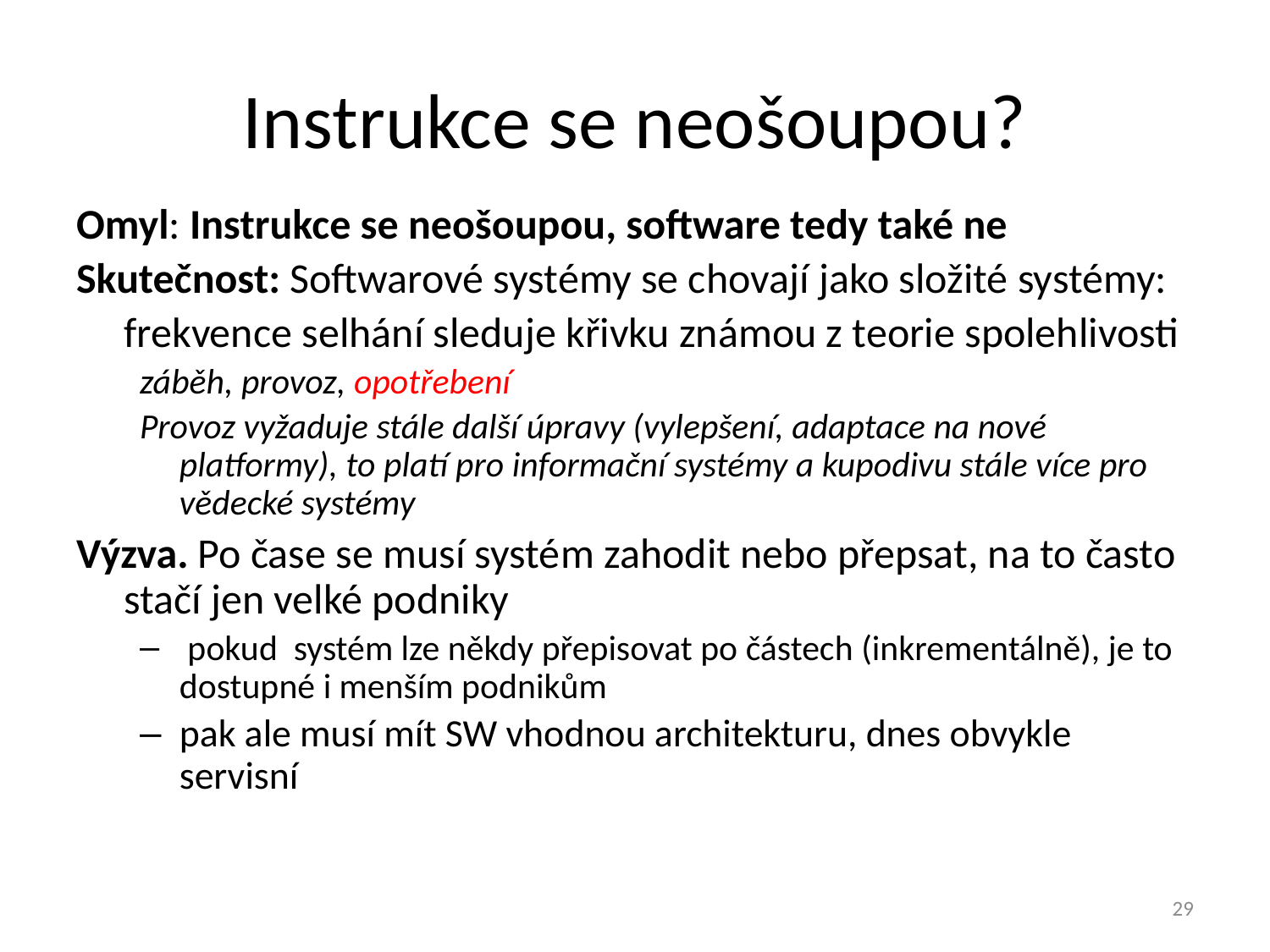

Instrukce se neošoupou?
Omyl: Instrukce se neošoupou, software tedy také ne
Skutečnost: Softwarové systémy se chovají jako složité systémy:
	frekvence selhání sleduje křivku známou z teorie spolehlivosti
záběh, provoz, opotřebení
Provoz vyžaduje stále další úpravy (vylepšení, adaptace na nové platformy), to platí pro informační systémy a kupodivu stále více pro vědecké systémy
Výzva. Po čase se musí systém zahodit nebo přepsat, na to často stačí jen velké podniky
 pokud  systém lze někdy přepisovat po částech (inkrementálně), je to dostupné i menším podnikům
pak ale musí mít SW vhodnou architekturu, dnes obvykle servisní
29